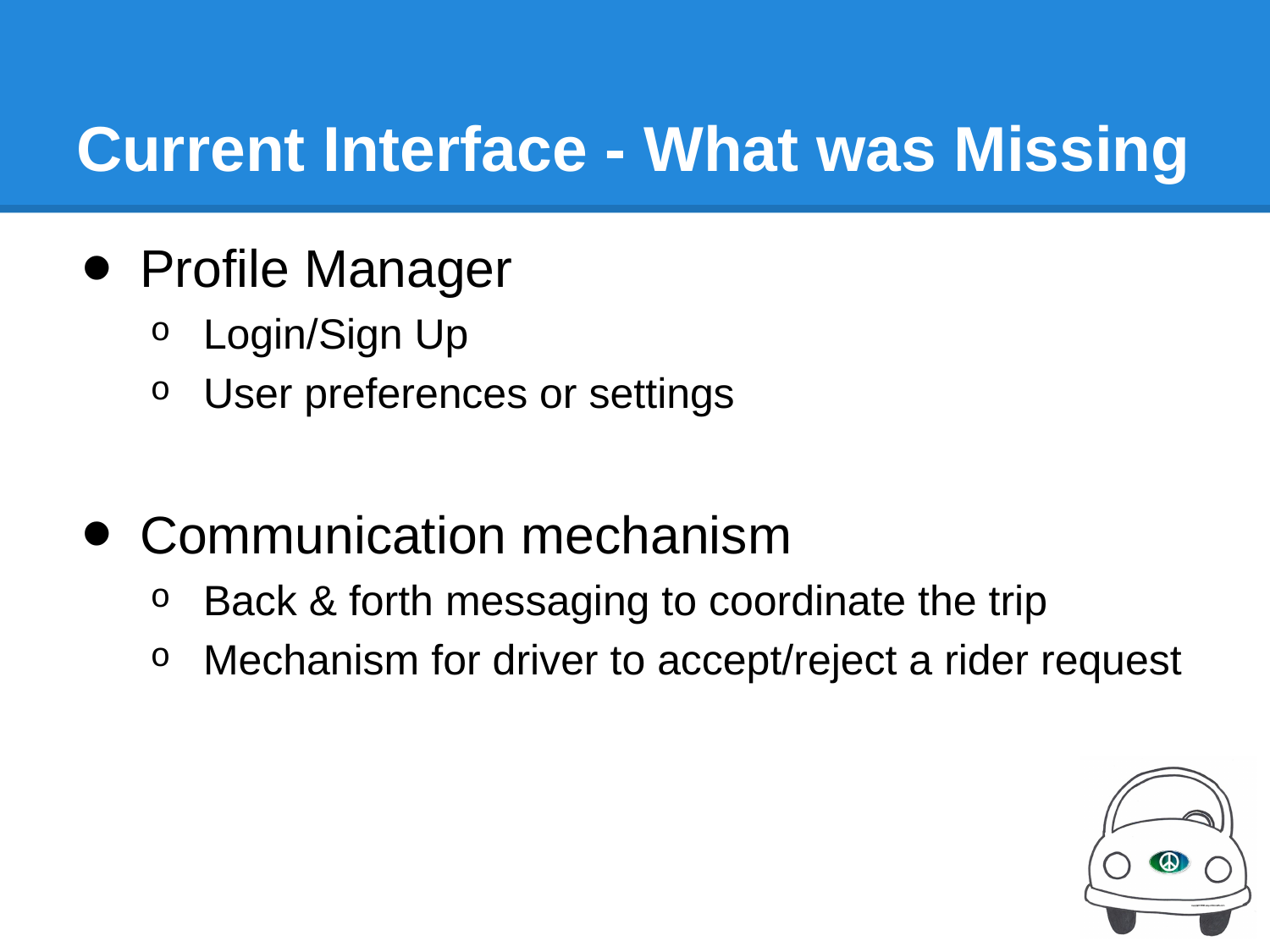

# Current Interface - What was Missing
Profile Manager
Login/Sign Up
User preferences or settings

Communication mechanism
Back & forth messaging to coordinate the trip
Mechanism for driver to accept/reject a rider request